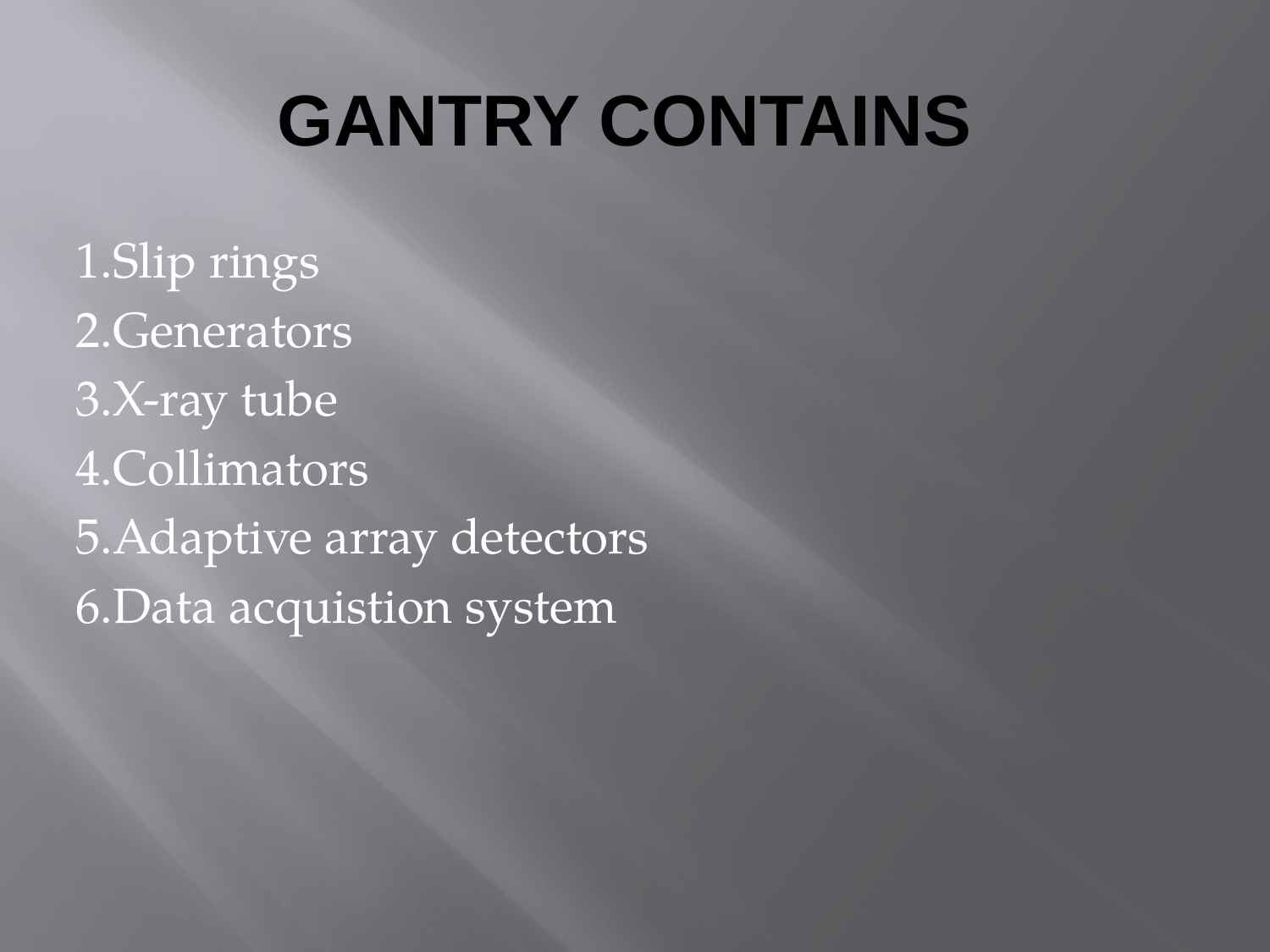

# GANTRY CONTAINS
1.Slip rings
2.Generators
3.X-ray tube
4.Collimators
5.Adaptive array detectors
6.Data acquistion system